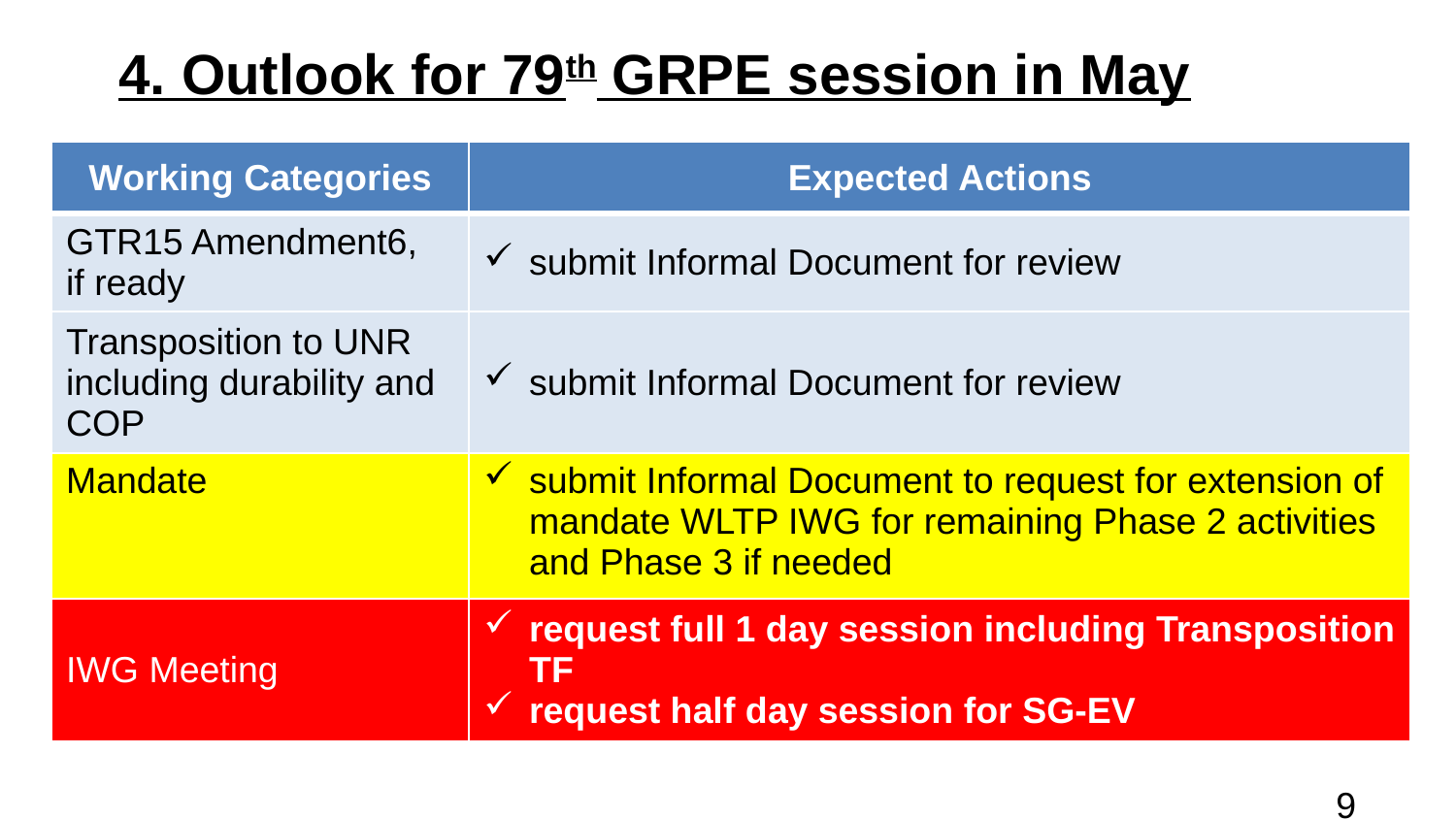

4. Outlook for 79th GRPE session in May
| Working Categories | Expected Actions |
| --- | --- |
| GTR15 Amendment6, if ready | submit Informal Document for review |
| Transposition to UNR including durability and COP | submit Informal Document for review |
| Mandate | submit Informal Document to request for extension of mandate WLTP IWG for remaining Phase 2 activities and Phase 3 if needed |
| IWG Meeting | request full 1 day session including Transposition TF request half day session for SG-EV |